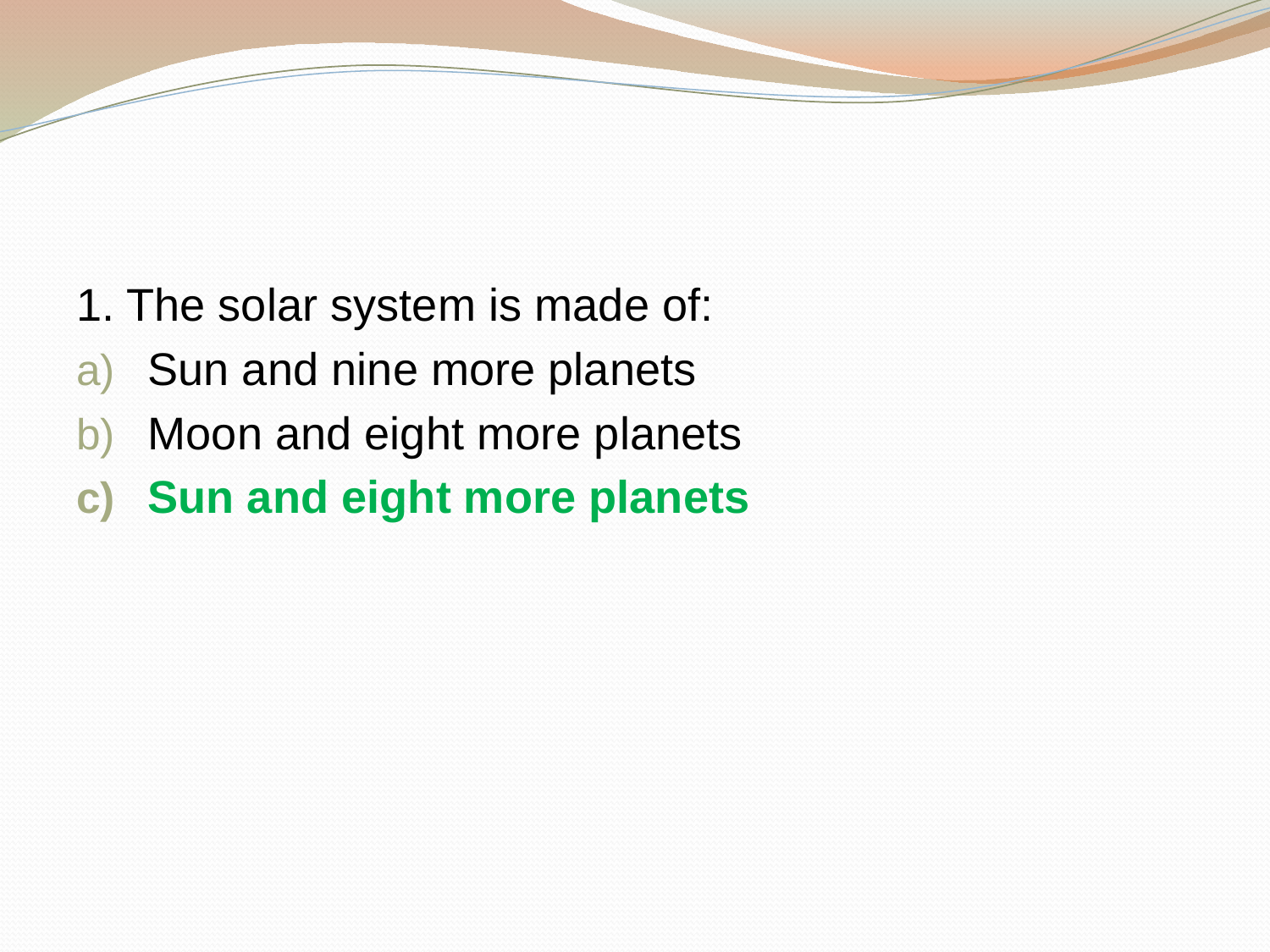

#
1. The solar system is made of:
Sun and nine more planets
Moon and eight more planets
Sun and eight more planets